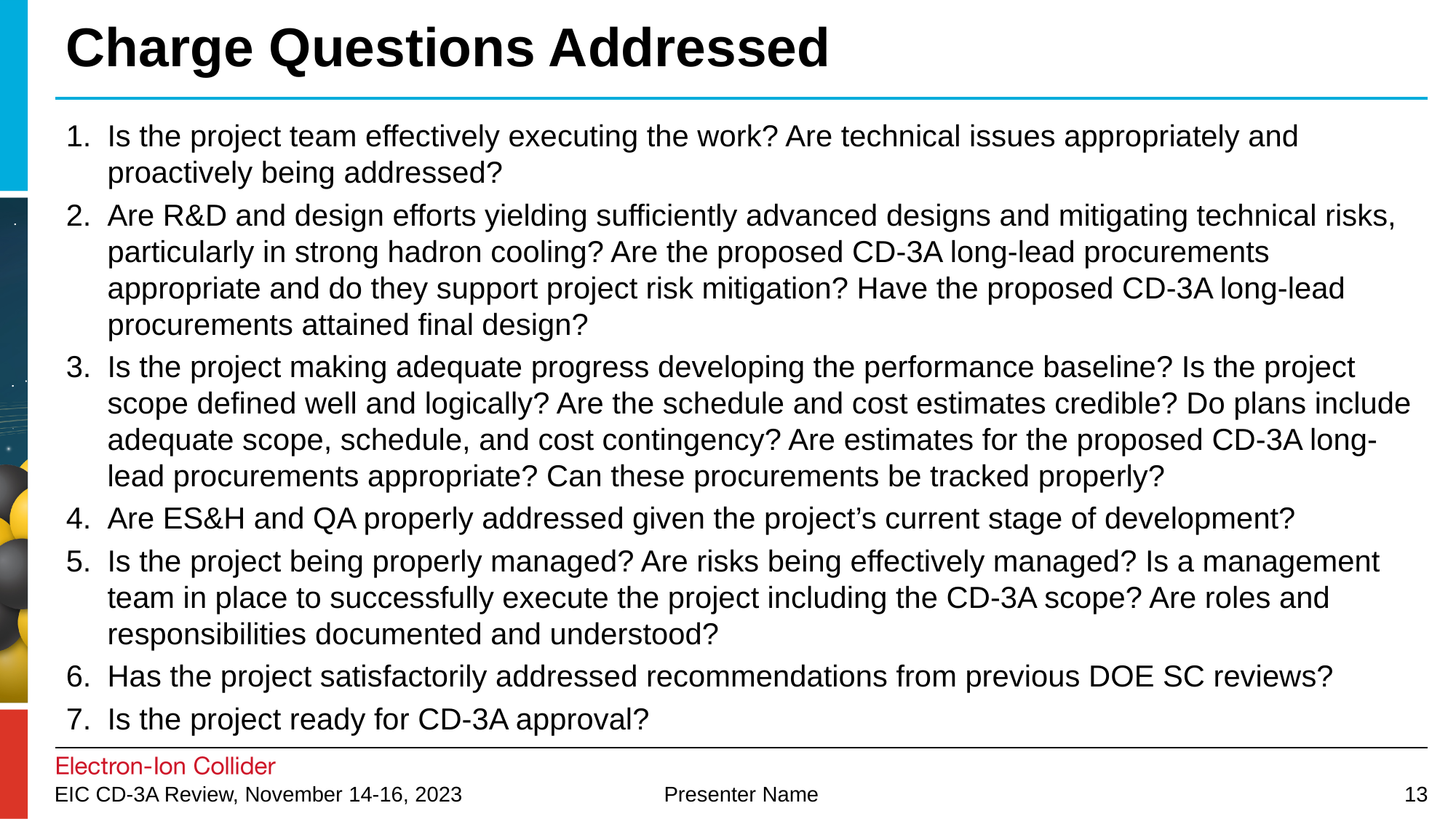

# Charge Questions Addressed
Is the project team effectively executing the work? Are technical issues appropriately and proactively being addressed?
Are R&D and design efforts yielding sufficiently advanced designs and mitigating technical risks, particularly in strong hadron cooling? Are the proposed CD-3A long-lead procurements appropriate and do they support project risk mitigation? Have the proposed CD-3A long-lead procurements attained final design?
Is the project making adequate progress developing the performance baseline? Is the project scope defined well and logically? Are the schedule and cost estimates credible? Do plans include adequate scope, schedule, and cost contingency? Are estimates for the proposed CD-3A long-lead procurements appropriate? Can these procurements be tracked properly?
Are ES&H and QA properly addressed given the project’s current stage of development?
Is the project being properly managed? Are risks being effectively managed? Is a management team in place to successfully execute the project including the CD-3A scope? Are roles and responsibilities documented and understood?
Has the project satisfactorily addressed recommendations from previous DOE SC reviews?
Is the project ready for CD-3A approval?